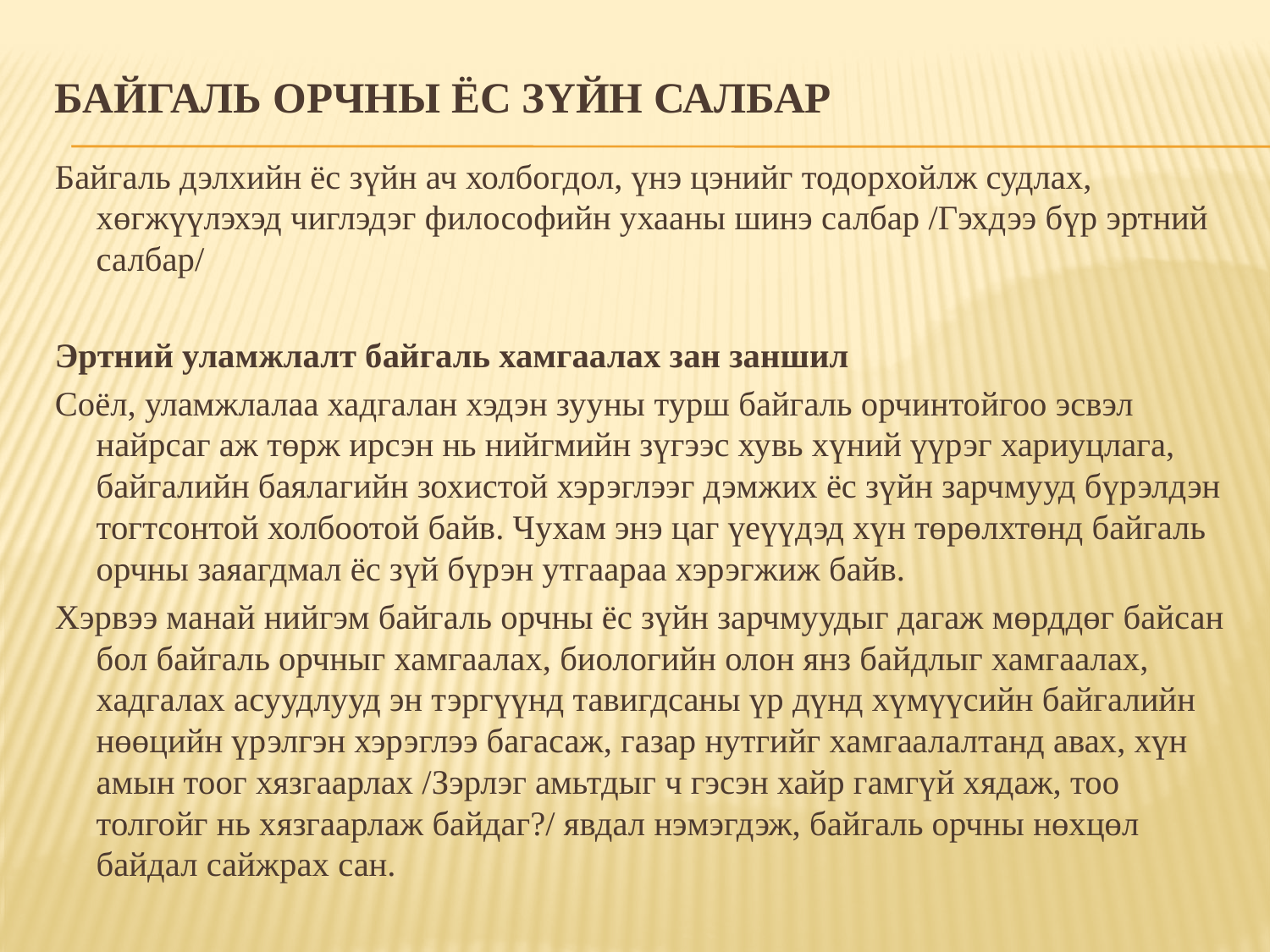

# Байгаль орчны ёс зүйн салбар
Байгаль дэлхийн ёс зүйн ач холбогдол, үнэ цэнийг тодорхойлж судлах, хөгжүүлэхэд чиглэдэг философийн ухааны шинэ салбар /Гэхдээ бүр эртний салбар/

Эртний уламжлалт байгаль хамгаалах зан заншил
Соёл, уламжлалаа хадгалан хэдэн зууны турш байгаль орчинтойгоо эсвэл найрсаг аж төрж ирсэн нь нийгмийн зүгээс хувь хүний үүрэг хариуцлага, байгалийн баялагийн зохистой хэрэглээг дэмжих ёс зүйн зарчмууд бүрэлдэн тогтсонтой холбоотой байв. Чухам энэ цаг үеүүдэд хүн төрөлхтөнд байгаль орчны заяагдмал ёс зүй бүрэн утгаараа хэрэгжиж байв.
Хэрвээ манай нийгэм байгаль орчны ёс зүйн зарчмуудыг дагаж мөрддөг байсан бол байгаль орчныг хамгаалах, биологийн олон янз байдлыг хамгаалах, хадгалах асуудлууд эн тэргүүнд тавигдсаны үр дүнд хүмүүсийн байгалийн нөөцийн үрэлгэн хэрэглээ багасаж, газар нутгийг хамгаалалтанд авах, хүн амын тоог хязгаарлах /Зэрлэг амьтдыг ч гэсэн хайр гамгүй хядаж, тоо толгойг нь хязгаарлаж байдаг?/ явдал нэмэгдэж, байгаль орчны нөхцөл байдал сайжрах сан.